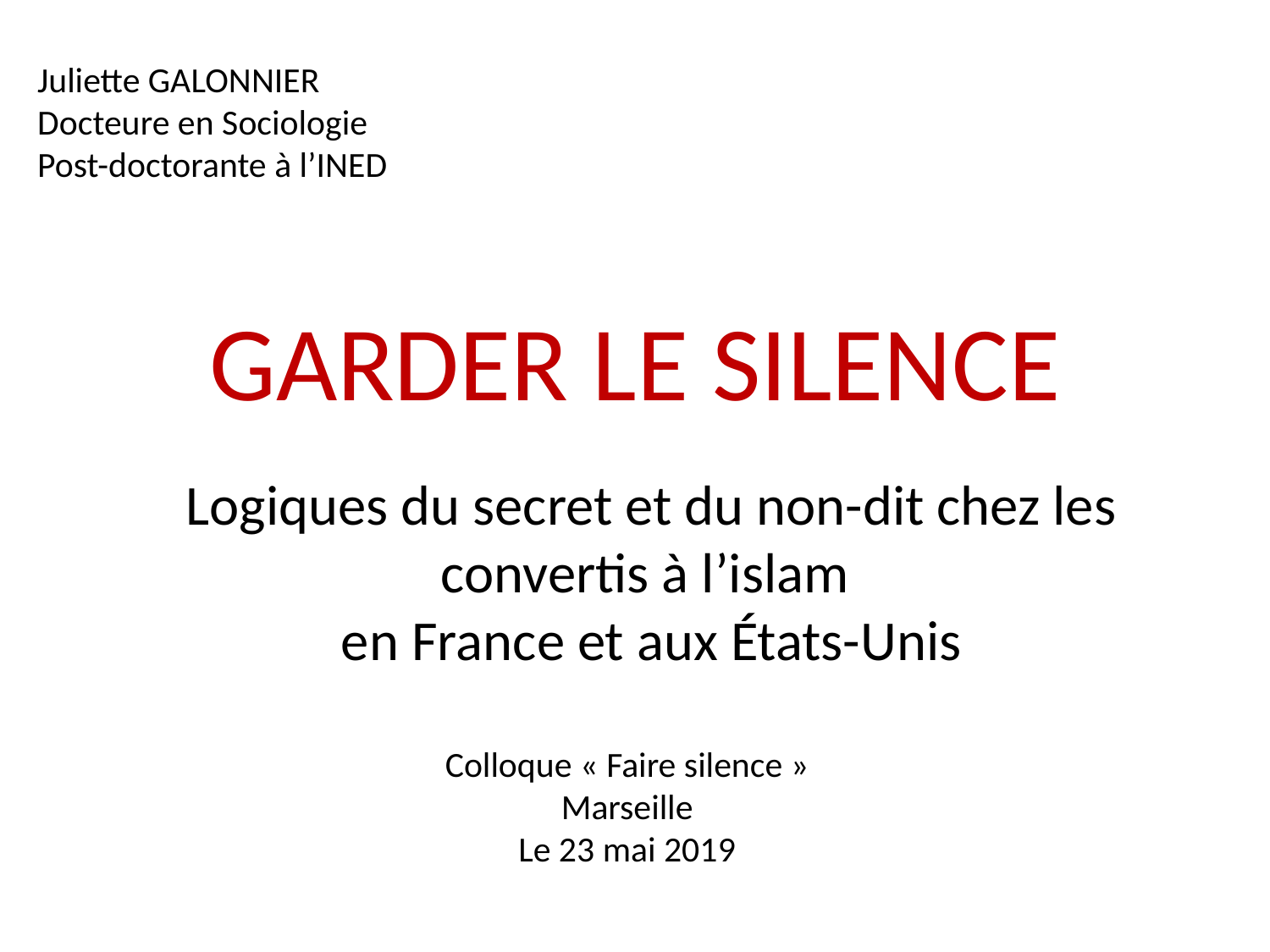

Juliette GALONNIER
Docteure en Sociologie
Post-doctorante à l’INED
# Garder le silence
Logiques du secret et du non-dit chez les convertis à l’islam
en France et aux États-Unis
Colloque « Faire silence »
Marseille
Le 23 mai 2019